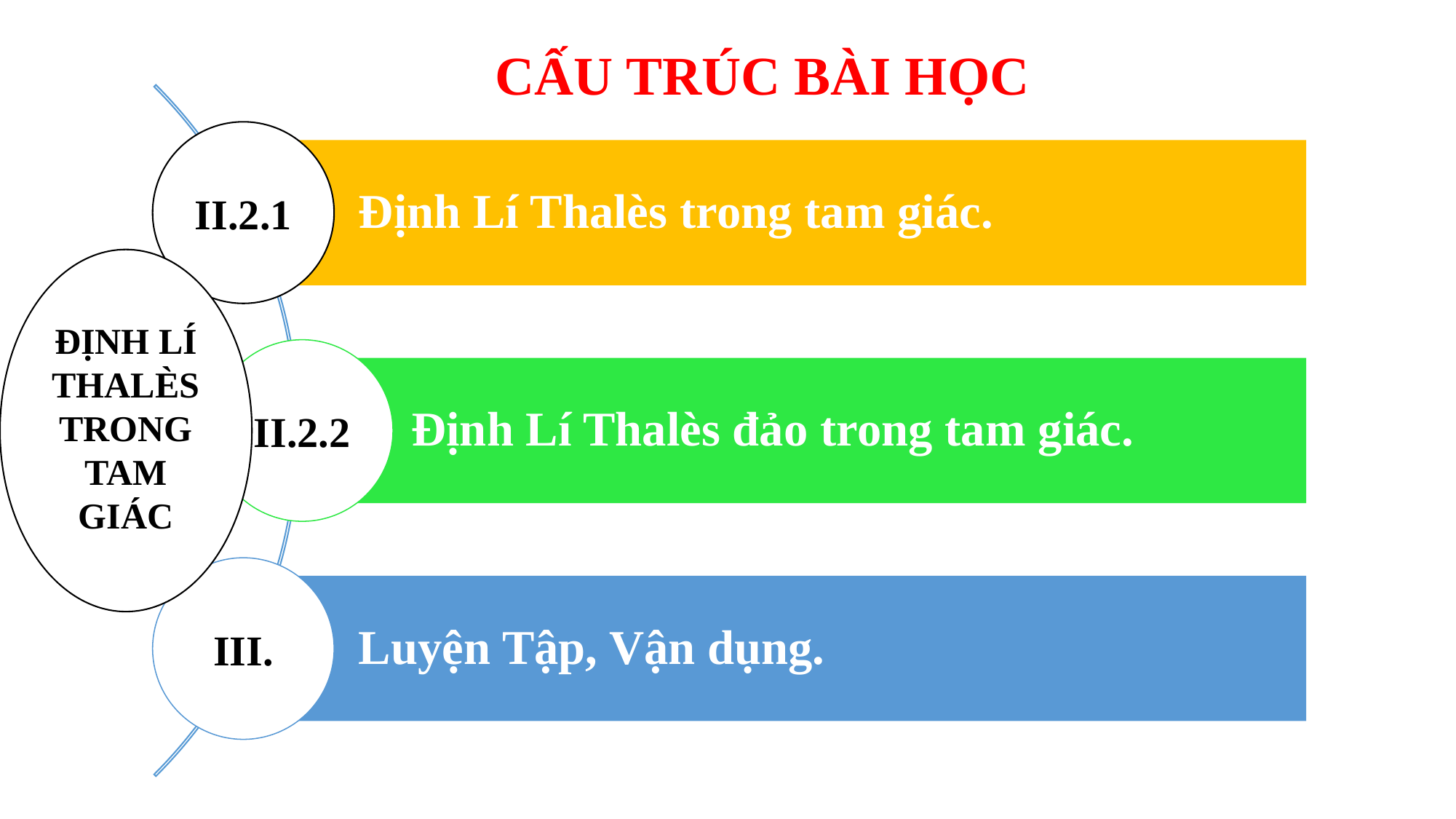

II.2.1

Định Lí Thalès trong tam giác.
II.2.2

Định Lí Thalès đảo trong tam giác.
III.

Luyện Tập, Vận dụng.
CẤU TRÚC BÀI HỌC

ĐỊNH LÍ THALÈS TRONG TAM GIÁC